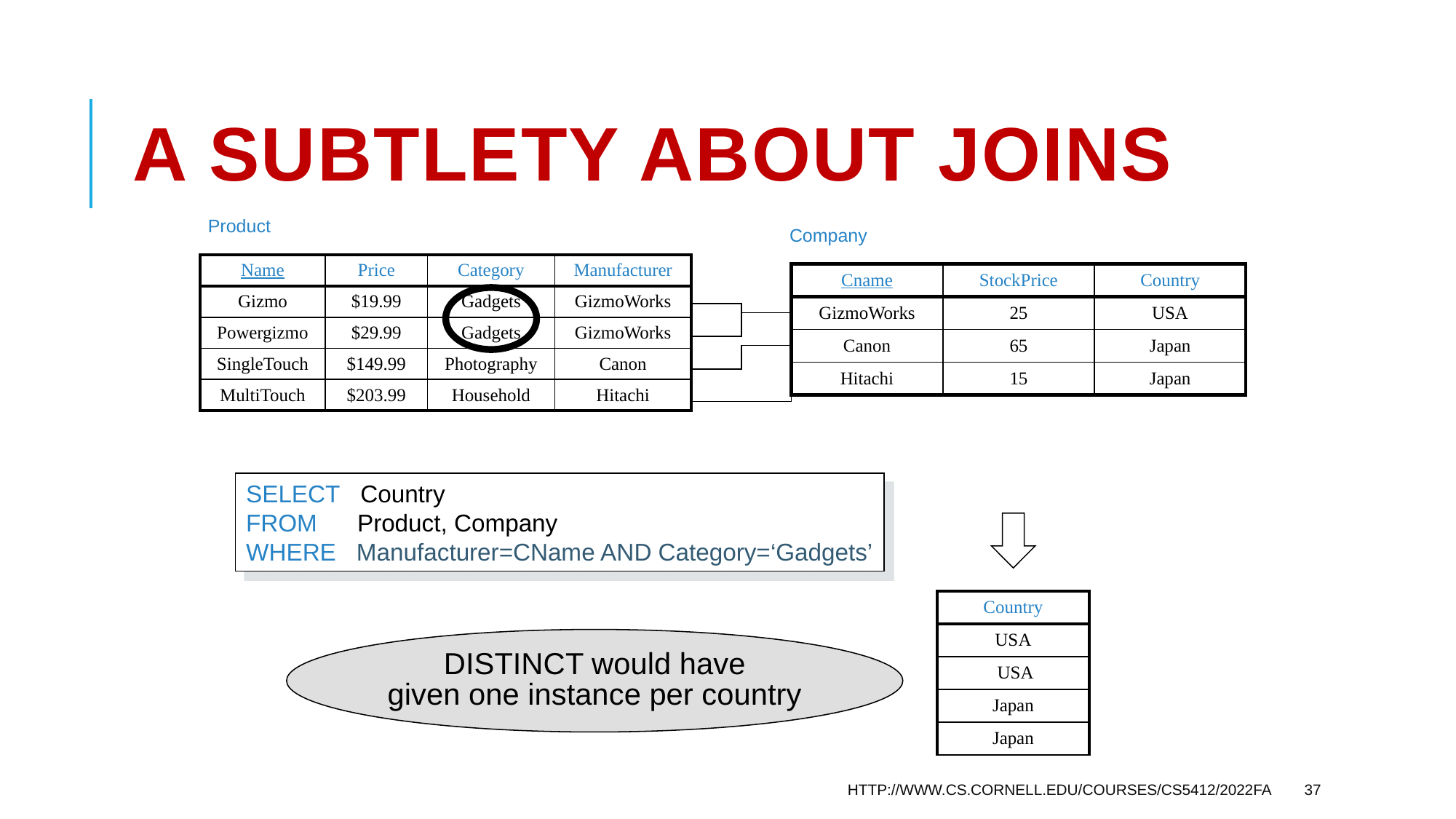

# A Subtlety about Joins
Product
Company
| Name | Price | Category | Manufacturer |
| --- | --- | --- | --- |
| Gizmo | $19.99 | Gadgets | GizmoWorks |
| Powergizmo | $29.99 | Gadgets | GizmoWorks |
| SingleTouch | $149.99 | Photography | Canon |
| MultiTouch | $203.99 | Household | Hitachi |
| Cname | StockPrice | Country |
| --- | --- | --- |
| GizmoWorks | 25 | USA |
| Canon | 65 | Japan |
| Hitachi | 15 | Japan |

SELECT   Country
FROM      Product, Company
WHERE   Manufacturer=CName AND Category=‘Gadgets’

| Country |
| --- |
| USA |
| USA |
| Japan |
| Japan |
DISTINCT would have
given one instance per country
http://www.cs.cornell.edu/courses/cs5412/2022fa
37